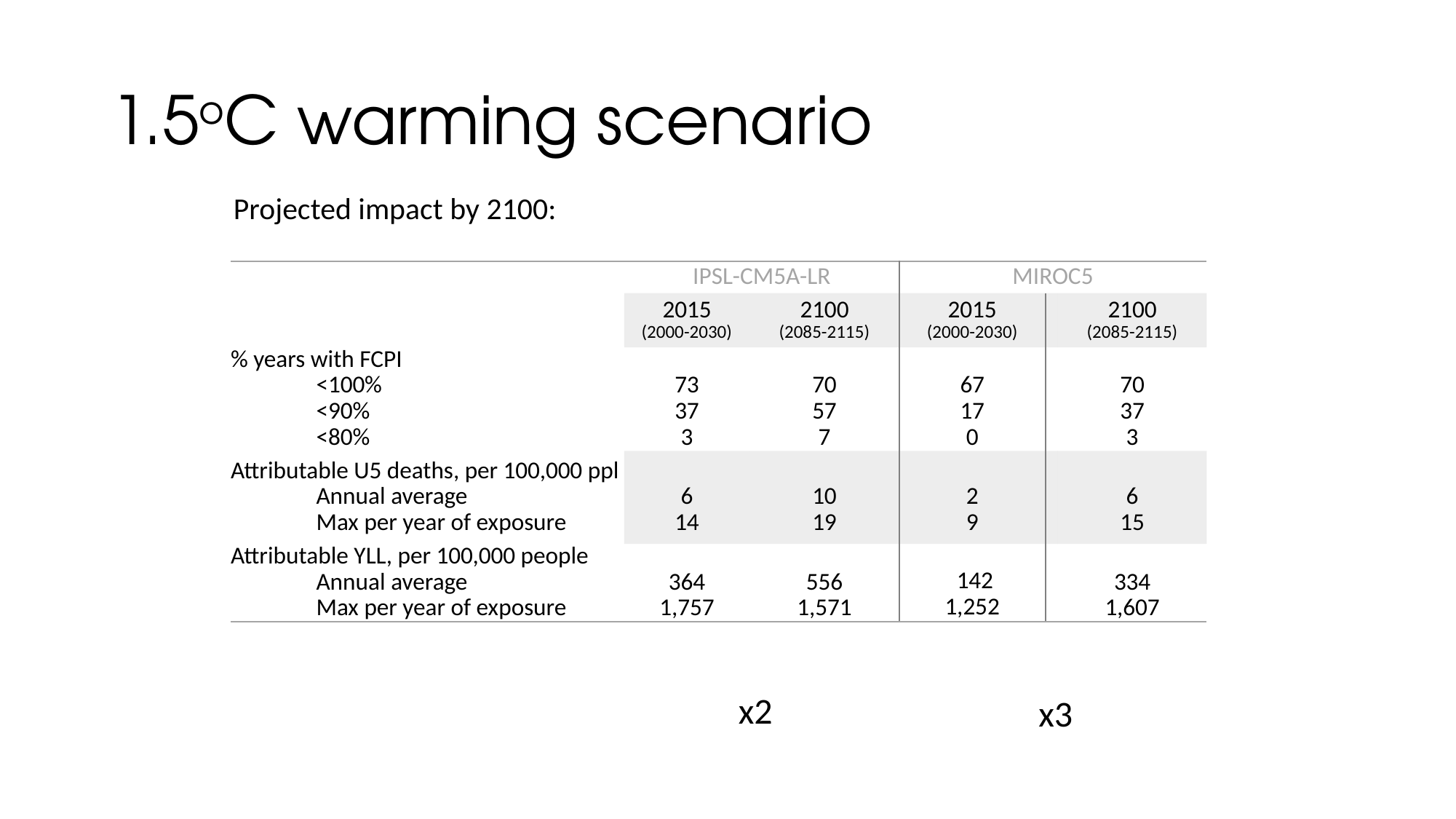

# 1.5oC warming scenario
Projected impact by 2100:
|  | IPSL-CM5A-LR |  | MIROC5 |  |  |
| --- | --- | --- | --- | --- | --- |
|  | 2015 (2000-2030) | 2100 (2085-2115) | 2015 (2000-2030) |  | 2100 (2085-2115) |
| % years with FCPI <100% <90% <80% | 73 37 3 | 70 57 7 | 67 17 0 |  | 70 37 3 |
| Attributable U5 deaths, per 100,000 ppl Annual average Max per year of exposure | 6 14 | 10 19 | 2 9 |  | 6 15 |
| Attributable YLL, per 100,000 people Annual average Max per year of exposure | 364 1,757 | 556 1,571 | 142 1,252 |  | 334 1,607 |
x2
x3